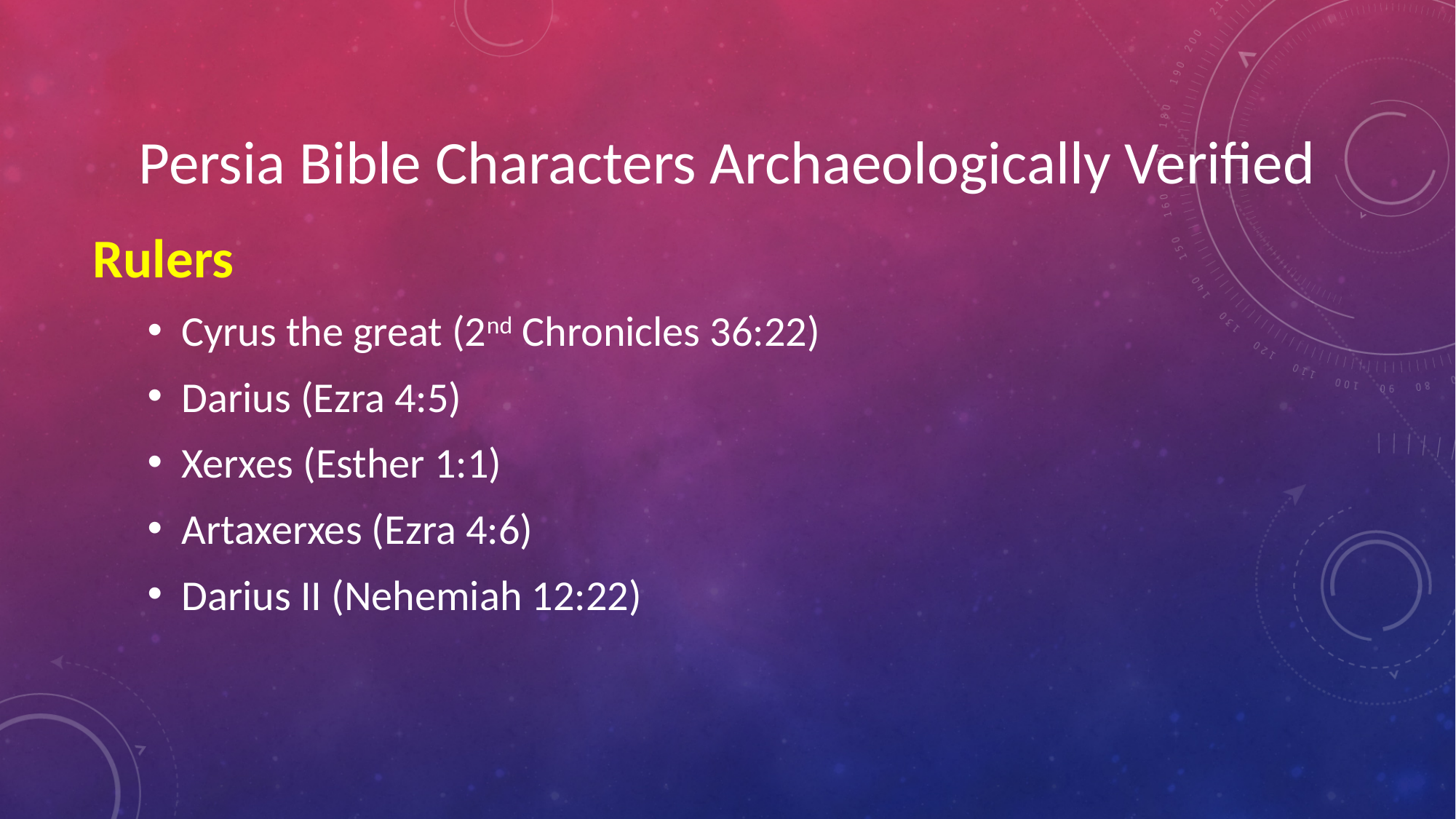

# Persia Bible Characters Archaeologically Verified
Rulers
Cyrus the great (2nd Chronicles 36:22)
Darius (Ezra 4:5)
Xerxes (Esther 1:1)
Artaxerxes (Ezra 4:6)
Darius II (Nehemiah 12:22)